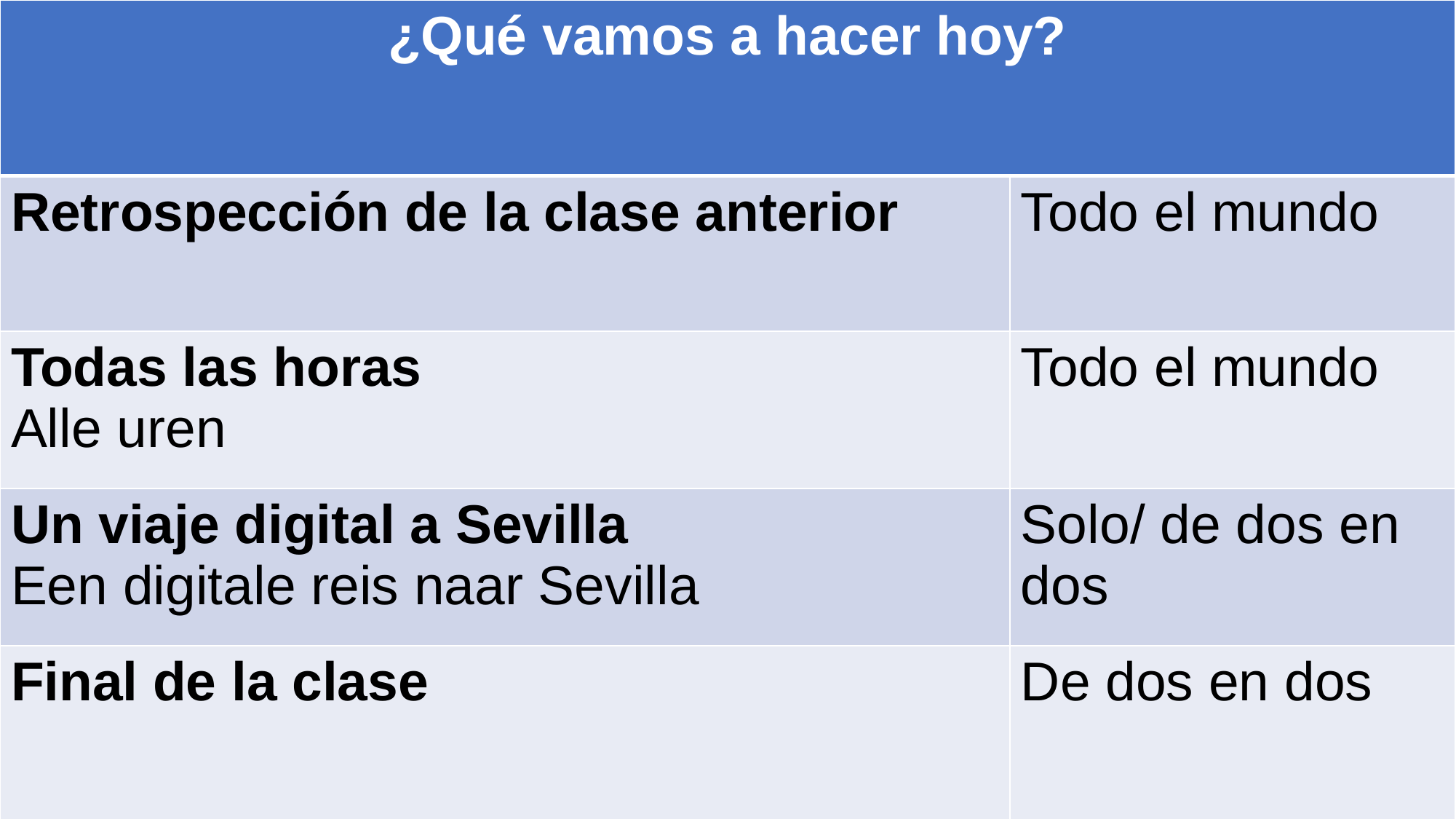

| ¿Qué vamos a hacer hoy? |  |
| --- | --- |
| Retrospección de la clase anterior | Todo el mundo |
| Todas las horas Alle uren | Todo el mundo |
| Un viaje digital a Sevilla Een digitale reis naar Sevilla | Solo/ de dos en dos |
| Final de la clase | De dos en dos |